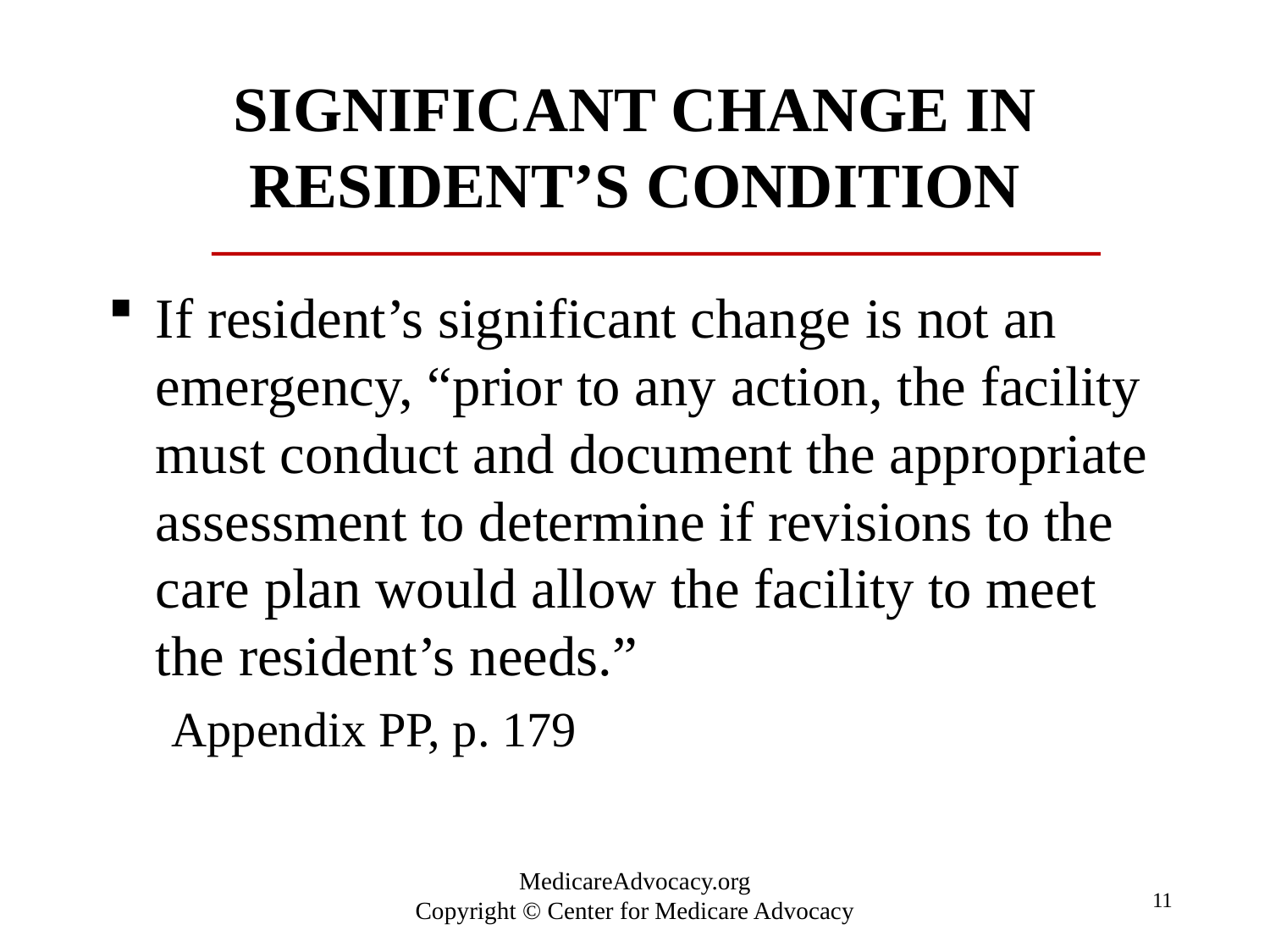

# Significant change in resident’s condition
If resident’s significant change is not an emergency, “prior to any action, the facility must conduct and document the appropriate assessment to determine if revisions to the care plan would allow the facility to meet the resident’s needs.”
Appendix PP, p. 179
11